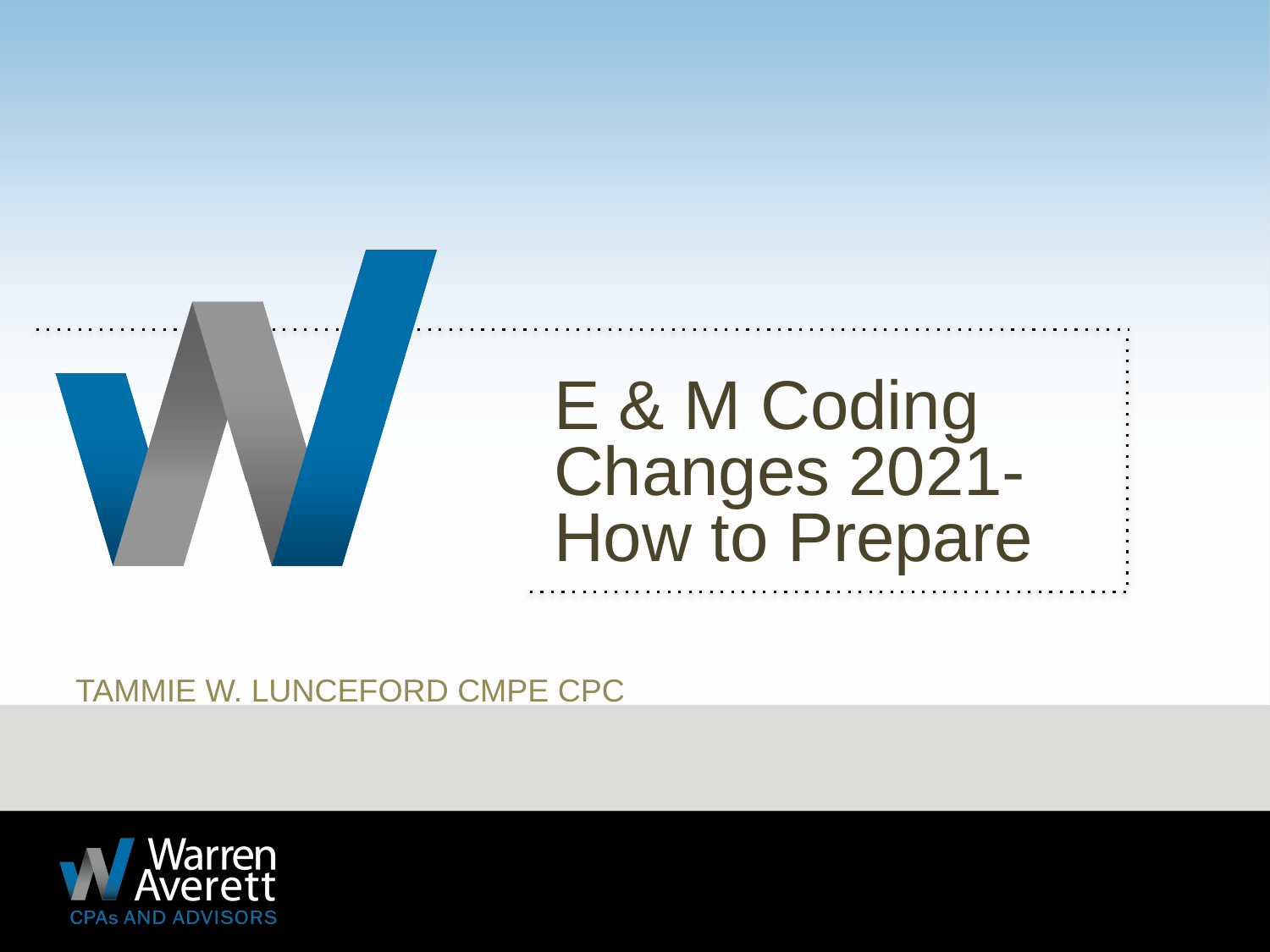

E & M Coding Changes 2021- How to Prepare
Tammie W. Lunceford CMPE CPC